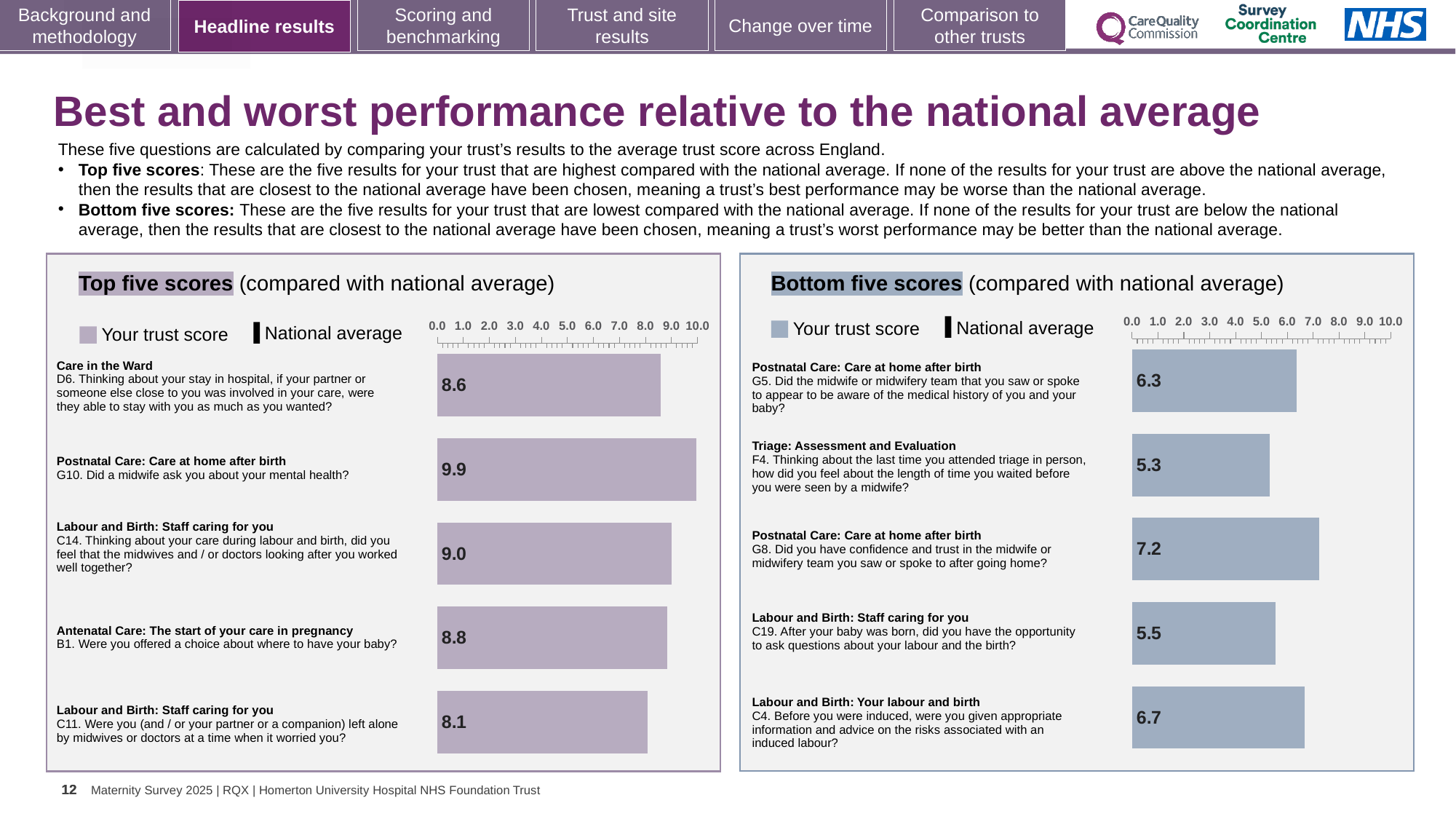

# Best and worst performance relative to the national average
These five questions are calculated by comparing your trust’s results to the average trust score across England.
Top five scores: These are the five results for your trust that are highest compared with the national average. If none of the results for your trust are above the national average, then the results that are closest to the national average have been chosen, meaning a trust’s best performance may be worse than the national average.
Bottom five scores: These are the five results for your trust that are lowest compared with the national average. If none of the results for your trust are below the national average, then the results that are closest to the national average have been chosen, meaning a trust’s worst performance may be better than the national average.

### Chart

| Category | Trust score | National average |
|---|---|---|
|  | 6.348928047437261 | 7.77733803629453 |
|  | 5.322413891846324 | 6.403466741324458 |
|  | 7.245177066670943 | 8.315614423771441 |
|  | 5.540481807814074 | 6.444092981013608 |
|  | 6.672123717339808 | 7.562768764169666 |

### Chart

| Category | Trust score | National average |
|---|---|---|
|  | 8.597157383459331 | 7.388274623833419 |
|  | 9.944569133408825 | 9.42051832693087 |
|  | 9.011374115106882 | 8.544951171653345 |
|  | 8.825918157530078 | 8.462681782258134 |
|  | 8.094471372475292 | 7.731746255321834 |
Bottom five scores (compared with national average)
Top five scores (compared with national average)
National average
Your trust score

National average
Your trust score

| Care in the Ward D6. Thinking about your stay in hospital, if your partner or someone else close to you was involved in your care, were they able to stay with you as much as you wanted? |
| --- |
| Postnatal Care: Care at home after birth G10. Did a midwife ask you about your mental health? |
| Labour and Birth: Staff caring for you C14. Thinking about your care during labour and birth, did you feel that the midwives and / or doctors looking after you worked well together? |
| Antenatal Care: The start of your care in pregnancy B1. Were you offered a choice about where to have your baby? |
| Labour and Birth: Staff caring for you C11. Were you (and / or your partner or a companion) left alone by midwives or doctors at a time when it worried you? |
| Postnatal Care: Care at home after birth G5. Did the midwife or midwifery team that you saw or spoke to appear to be aware of the medical history of you and your baby? |
| --- |
| Triage: Assessment and Evaluation F4. Thinking about the last time you attended triage in person, how did you feel about the length of time you waited before you were seen by a midwife? |
| Postnatal Care: Care at home after birth G8. Did you have confidence and trust in the midwife or midwifery team you saw or spoke to after going home? |
| Labour and Birth: Staff caring for you C19. After your baby was born, did you have the opportunity to ask questions about your labour and the birth? |
| Labour and Birth: Your labour and birth C4. Before you were induced, were you given appropriate information and advice on the risks associated with an induced labour? |
12
12